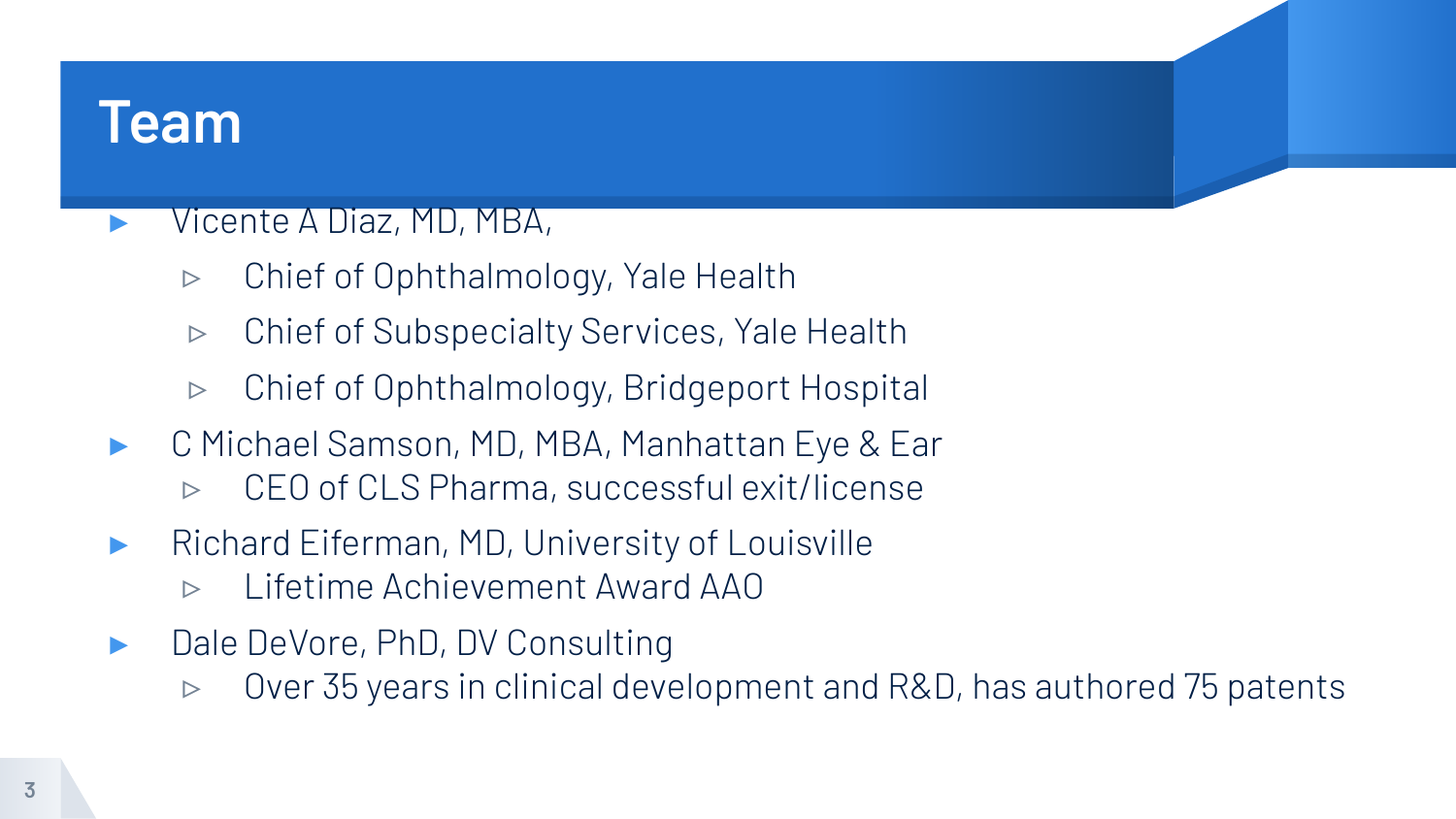

# Team
Vicente A Diaz, MD, MBA,
Chief of Ophthalmology, Yale Health
Chief of Subspecialty Services, Yale Health
Chief of Ophthalmology, Bridgeport Hospital
C Michael Samson, MD, MBA, Manhattan Eye & Ear
CEO of CLS Pharma, successful exit/license
Richard Eiferman, MD, University of Louisville
Lifetime Achievement Award AAO
Dale DeVore, PhD, DV Consulting
Over 35 years in clinical development and R&D, has authored 75 patents
3